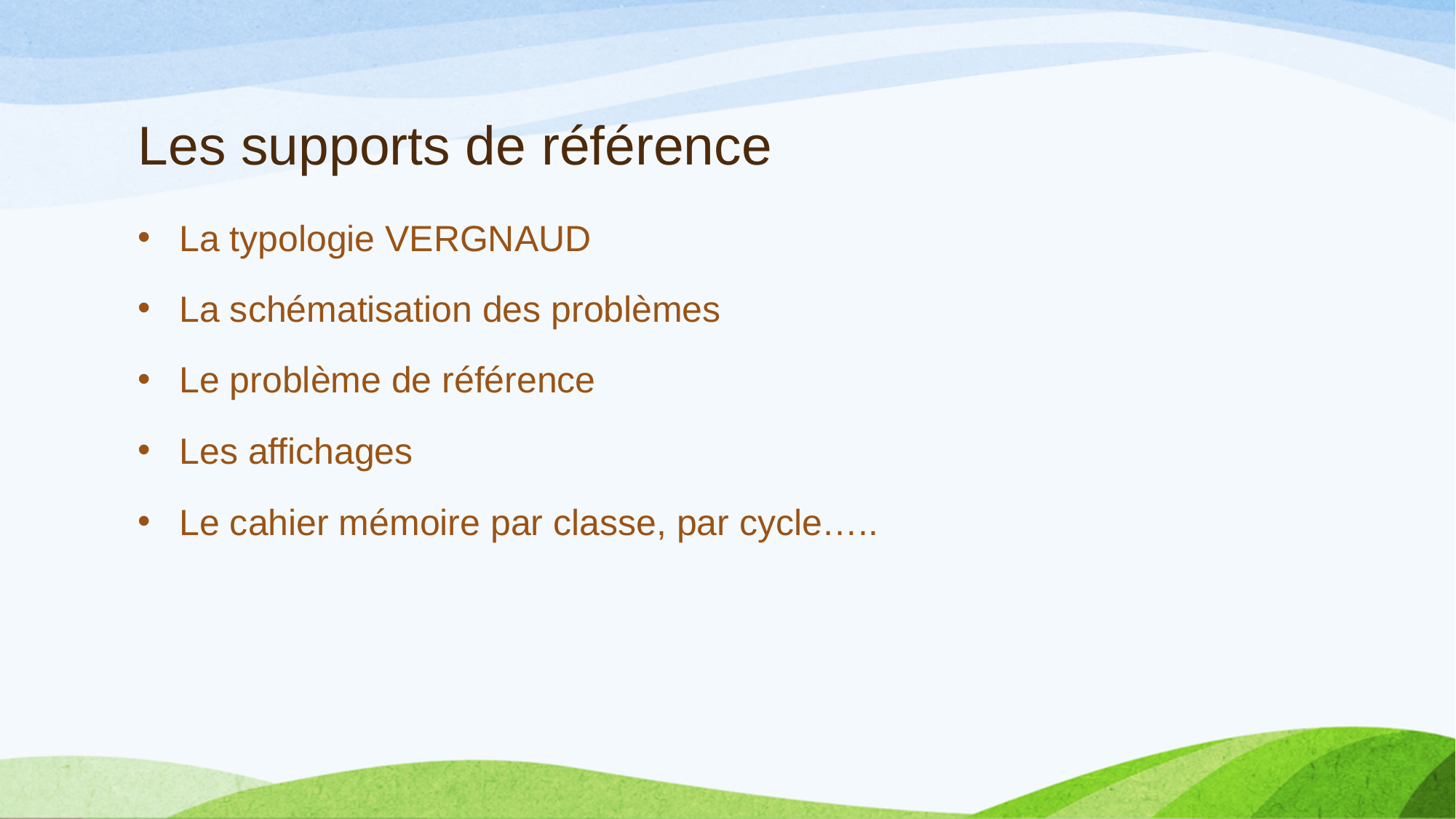

# Les supports de référence
La typologie VERGNAUD
La schématisation des problèmes
Le problème de référence
Les affichages
Le cahier mémoire par classe, par cycle…..